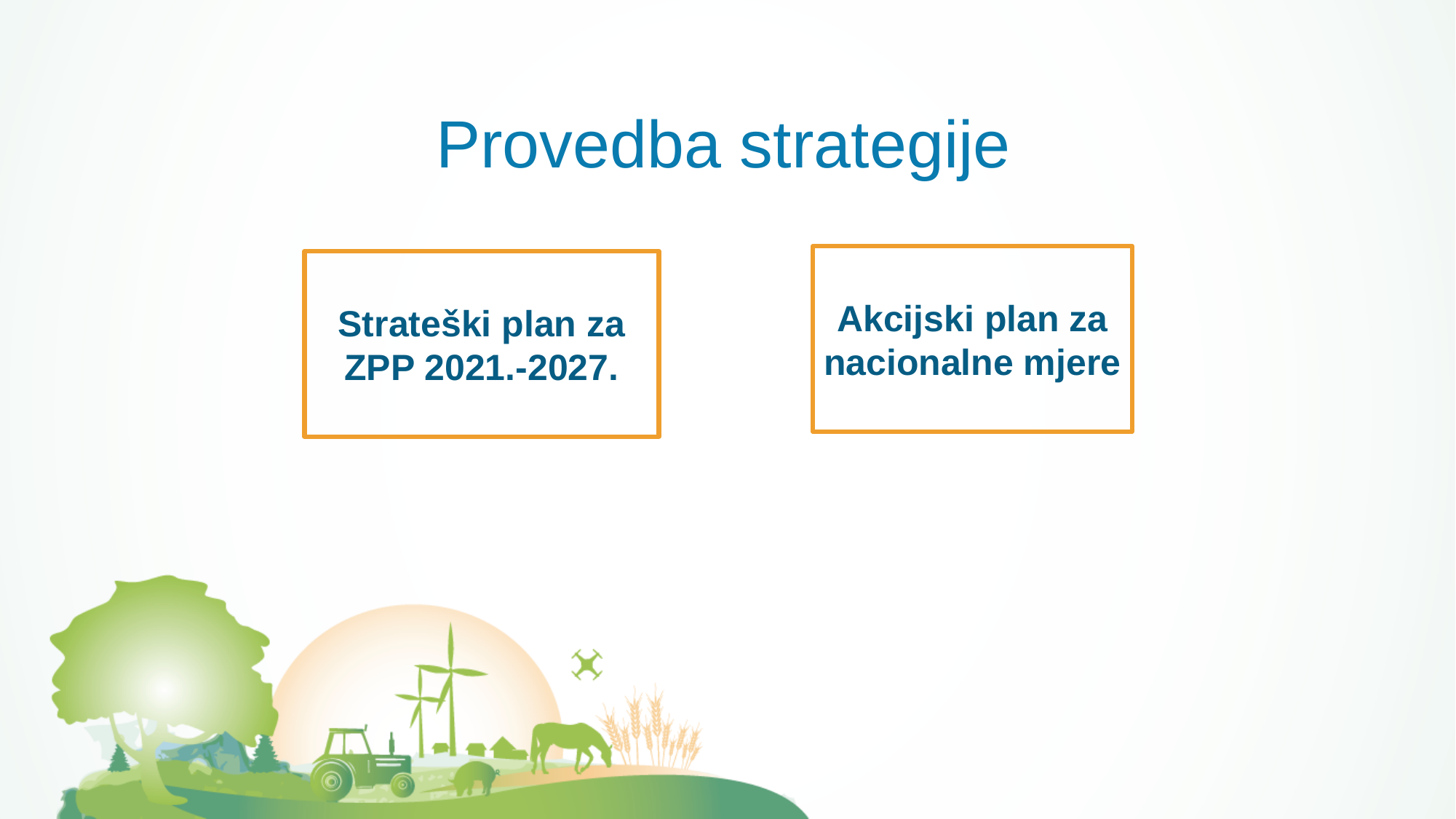

# Provedba strategije

Akcijski plan za nacionalne mjere

Strateški plan za ZPP 2021.-2027.